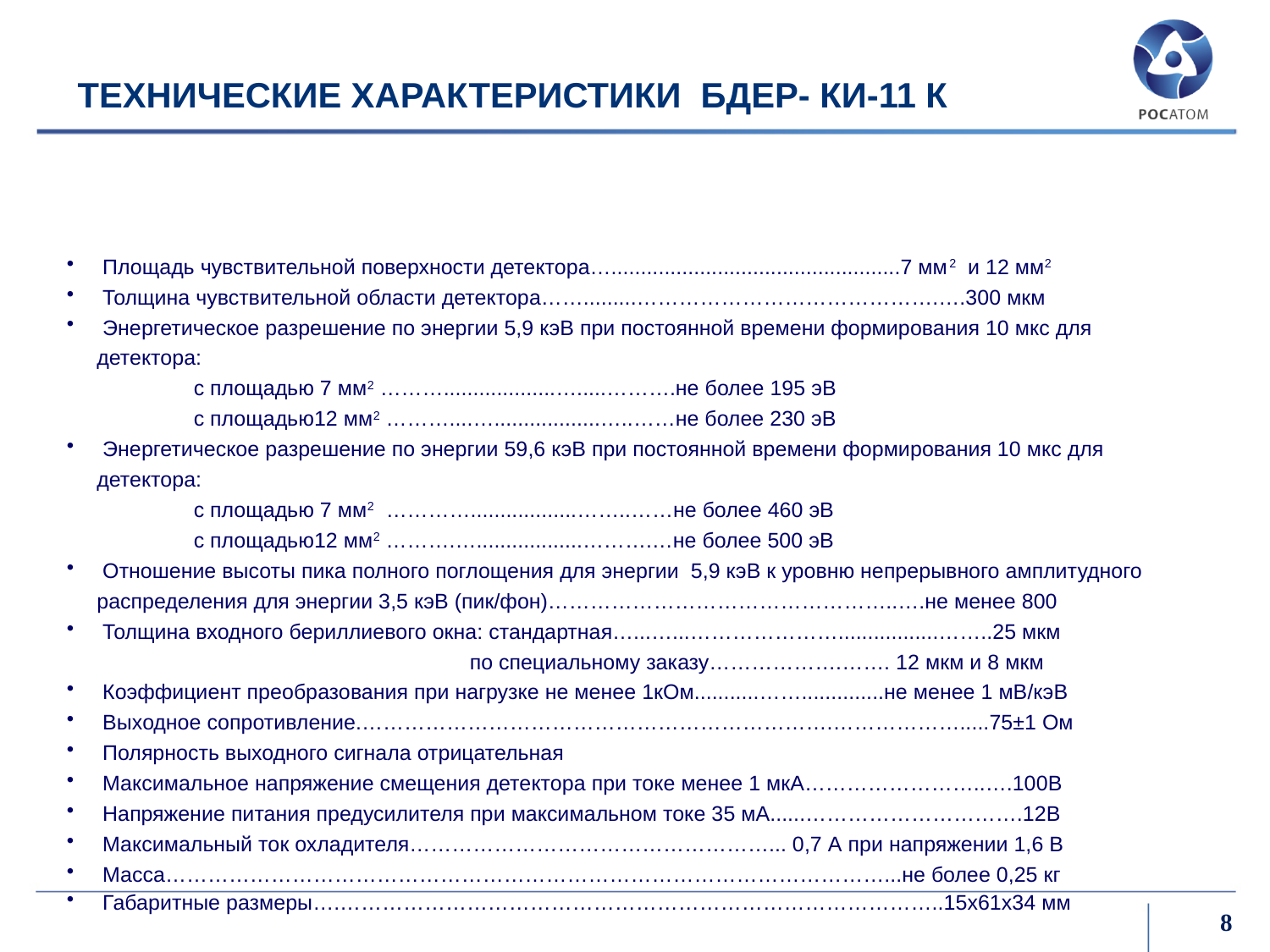

ТЕХНИЧЕСКИЕ ХАРАКТЕРИСТИКИ  БДЕР- КИ-11 К
 Площадь чувствительной поверхности детектора….................................................7 мм2  и 12 мм2
 Толщина чувствительной области детектора…….........…………………………………….….300 мкм
 Энергетическое разрешение по энергии 5,9 кэВ при постоянной времени формирования 10 мкс для детектора:
	с площадью 7 мм2 ………...................….....……….не более 195 эВ
	с площадью12 мм2 ………....…..................…..……не более 230 эВ
 Энергетическое разрешение по энергии 59,6 кэВ при постоянной времени формирования 10 мкс для детектора:
	с площадью 7 мм2  …………..................……..……не более 460 эВ
	с площадью12 мм2 ……….…..................……….…не более 500 эВ
 Отношение высоты пика полного поглощения для энергии  5,9 кэВ к уровню непрерывного амплитудного распределения для энергии 3,5 кэВ (пик/фон)…………………………………………..….не менее 800
 Толщина входного бериллиевого окна: стандартная…...…...………………….................……..25 мкм
                                                                    по специальному заказу……………….……. 12 мкм и 8 мкм
 Коэффициент преобразования при нагрузке не менее 1кОм...........……..............не менее 1 мВ/кэВ
 Выходное сопротивление.………………………………………………………….……………….....75±1 Ом
 Полярность выходного сигнала отрицательная
 Максимальное напряжение смещения детектора при токе менее 1 мкА……………………..….100В
 Напряжение питания предусилителя при максимальном токе 35 мА......………………………….12В
 Максимальный ток охладителя……………………………………………... 0,7 А при напряжении 1,6 В
 Масса…………………………………………………………………………………………...не более 0,25 кг
 Габаритные размеры….…………………………………………………………………………..15х61х34 мм

8